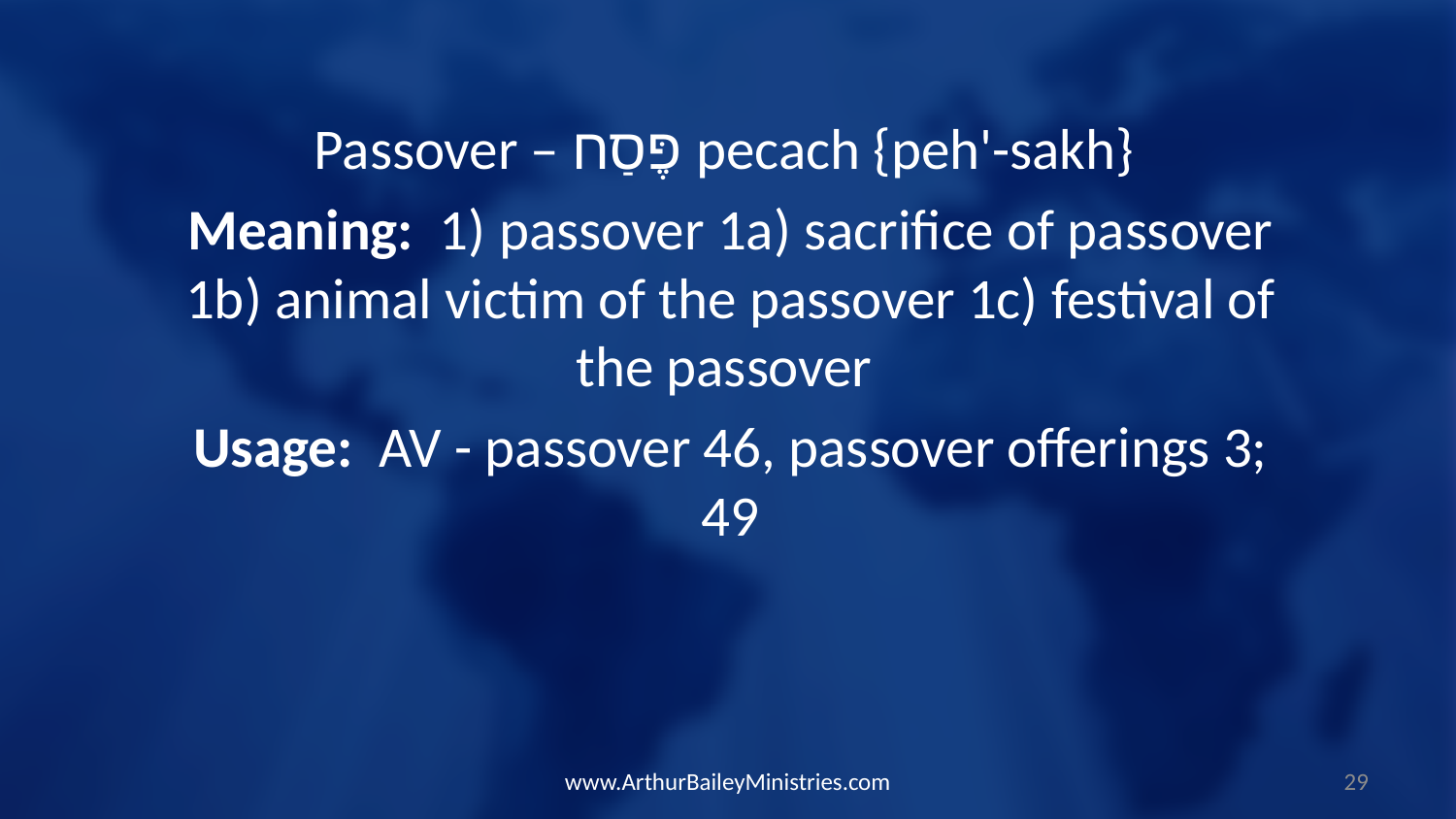

Passover – פֶּסַח pecach {peh'-sakh}
Meaning:  1) passover 1a) sacrifice of passover 1b) animal victim of the passover 1c) festival of the passover
Usage:  AV - passover 46, passover offerings 3; 49

www.ArthurBaileyMinistries.com
29